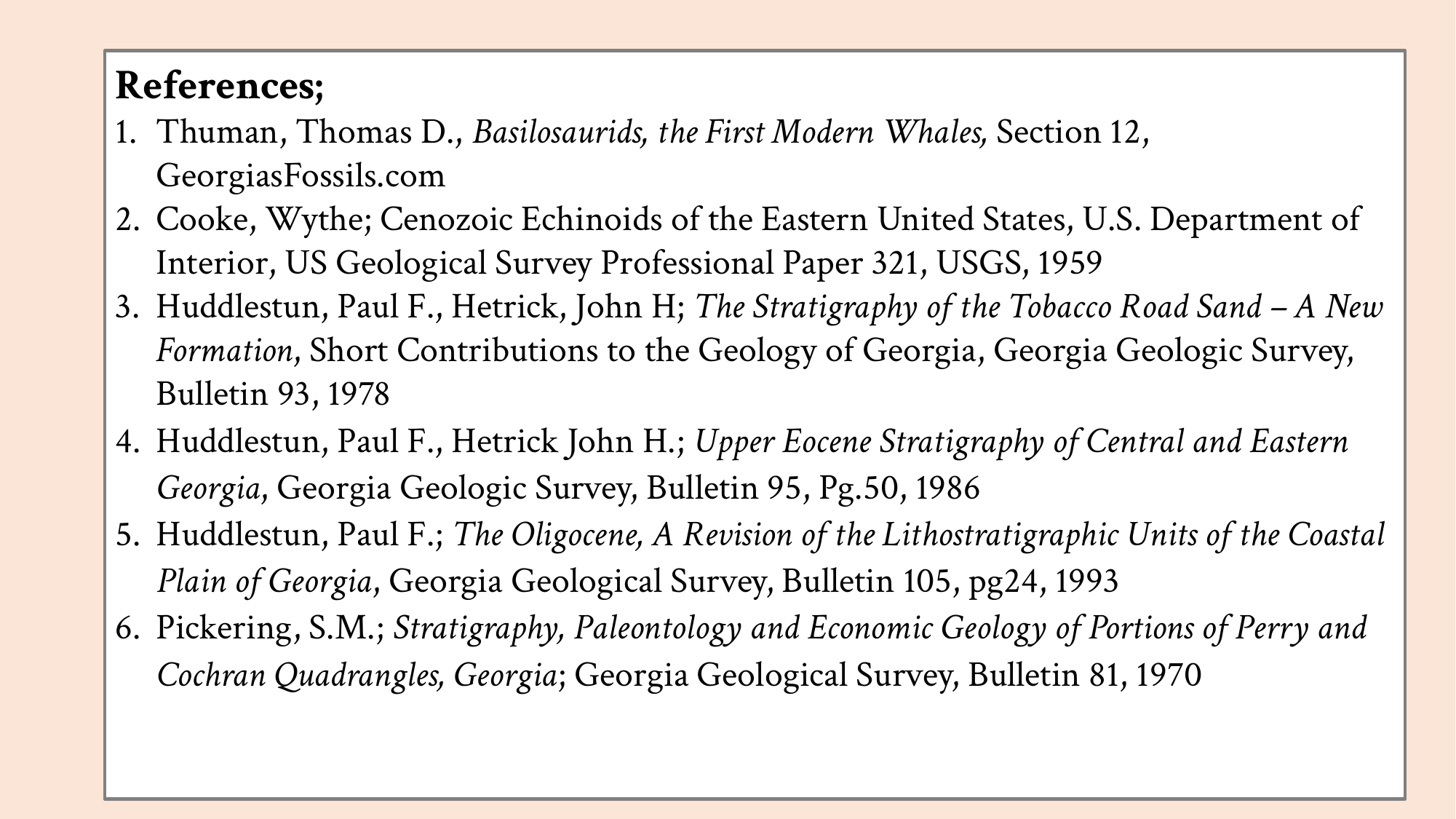

References;
Thuman, Thomas D., Basilosaurids, the First Modern Whales, Section 12, GeorgiasFossils.com
Cooke, Wythe; Cenozoic Echinoids of the Eastern United States, U.S. Department of Interior, US Geological Survey Professional Paper 321, USGS, 1959
Huddlestun, Paul F., Hetrick, John H; The Stratigraphy of the Tobacco Road Sand – A New Formation, Short Contributions to the Geology of Georgia, Georgia Geologic Survey, Bulletin 93, 1978
Huddlestun, Paul F., Hetrick John H.; Upper Eocene Stratigraphy of Central and Eastern Georgia, Georgia Geologic Survey, Bulletin 95, Pg.50, 1986
Huddlestun, Paul F.; The Oligocene, A Revision of the Lithostratigraphic Units of the Coastal Plain of Georgia, Georgia Geological Survey, Bulletin 105, pg24, 1993
Pickering, S.M.; Stratigraphy, Paleontology and Economic Geology of Portions of Perry and Cochran Quadrangles, Georgia; Georgia Geological Survey, Bulletin 81, 1970